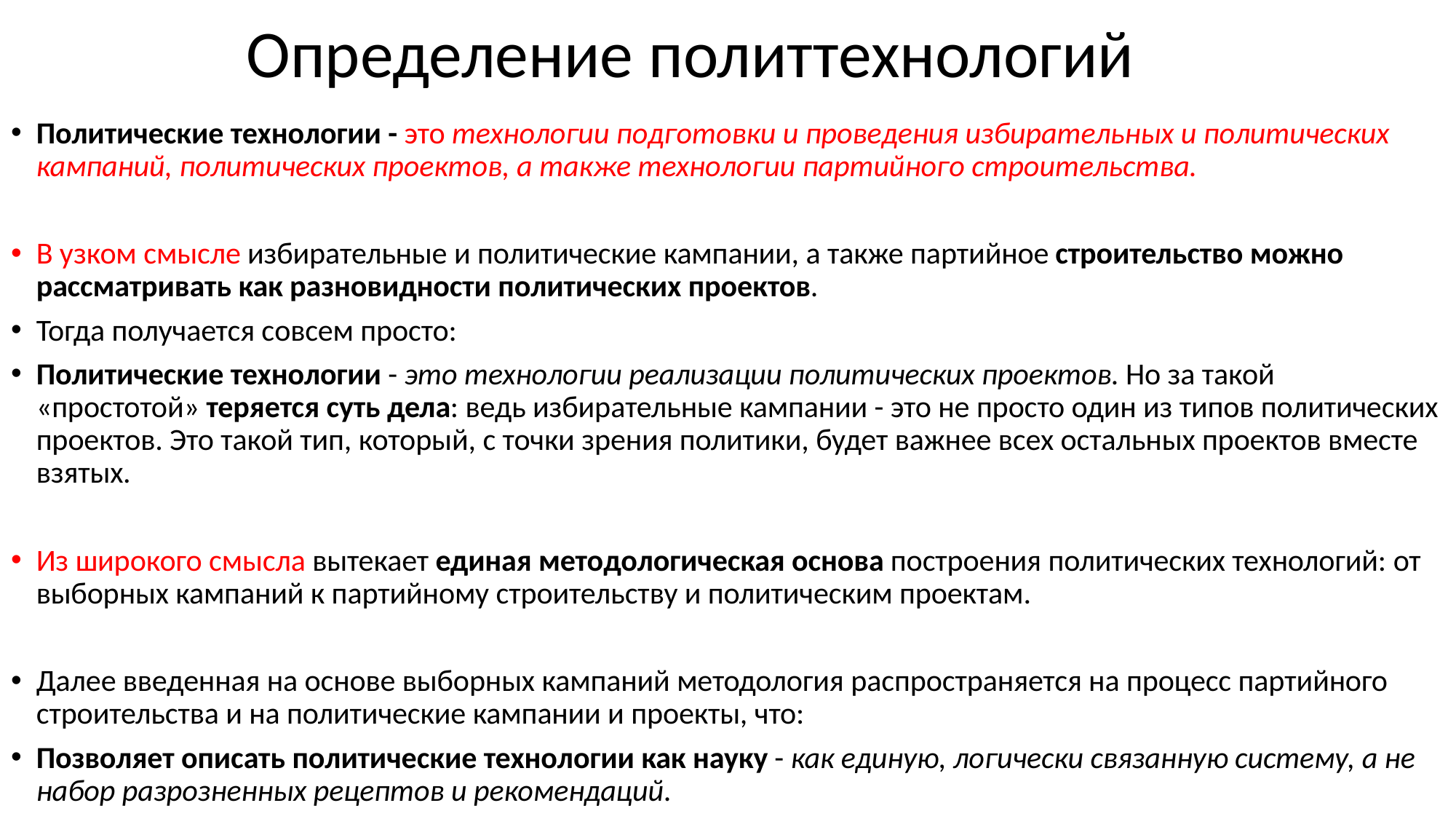

# Определение политтехнологий
Политические технологии - это технологии подготовки и проведения избирательных и политических кампаний, политических проектов, а также технологии партийного строительства.

В узком смысле избирательные и политические кампании, а также партийное строительство можно рассматривать как разновидности политических проектов.
Тогда получается совсем просто:
Политические технологии - это технологии реализации политических проектов. Но за такой «простотой» теряется суть дела: ведь избирательные кампании - это не просто один из типов политических проектов. Это такой тип, который, с точки зрения политики, будет важнее всех остальных проектов вместе взятых.

Из широкого смысла вытекает единая методологическая основа построения политических технологий: от выборных кампаний к партийному строительству и политическим проектам.

Далее введенная на основе выборных кампаний методология распространяется на процесс партийного строительства и на политические кампании и проекты, что:
Позволяет описать политические технологии как науку - как единую, логически связанную систему, а не набор разрозненных рецептов и рекомендаций.